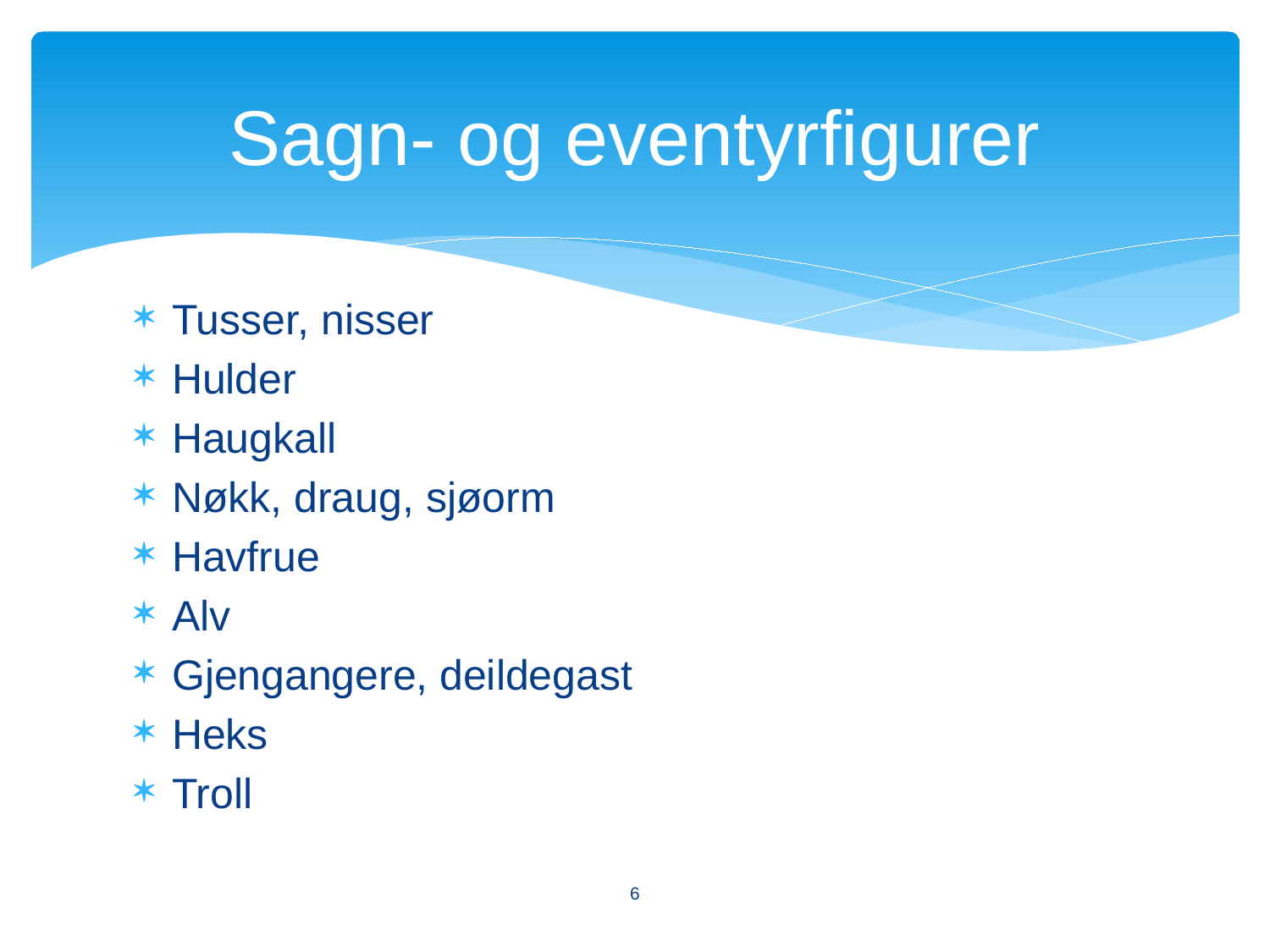

# Sagn- og eventyrfigurer
Tusser, nisser
Hulder
Haugkall
Nøkk, draug, sjøorm
Havfrue
Alv
Gjengangere, deildegast
Heks
Troll
6